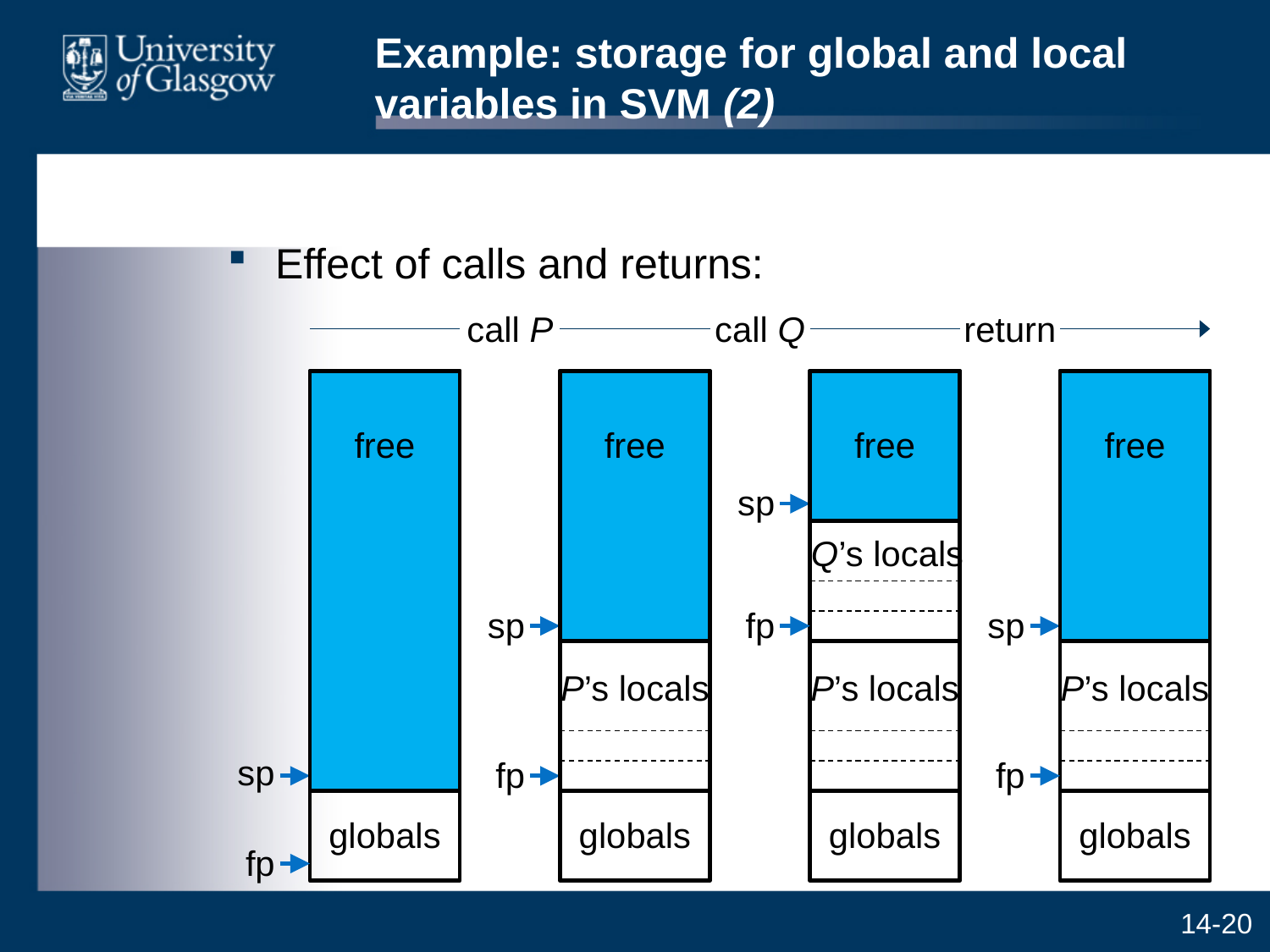

# Example: storage for global and local variables in SVM (2)
Effect of calls and returns:
call P
call Q
return

free
sp
P’s locals
fp
globals

free
sp
Q’s locals
fp
P’s locals
globals

free
sp
globals
fp

free
sp
P’s locals
fp
globals